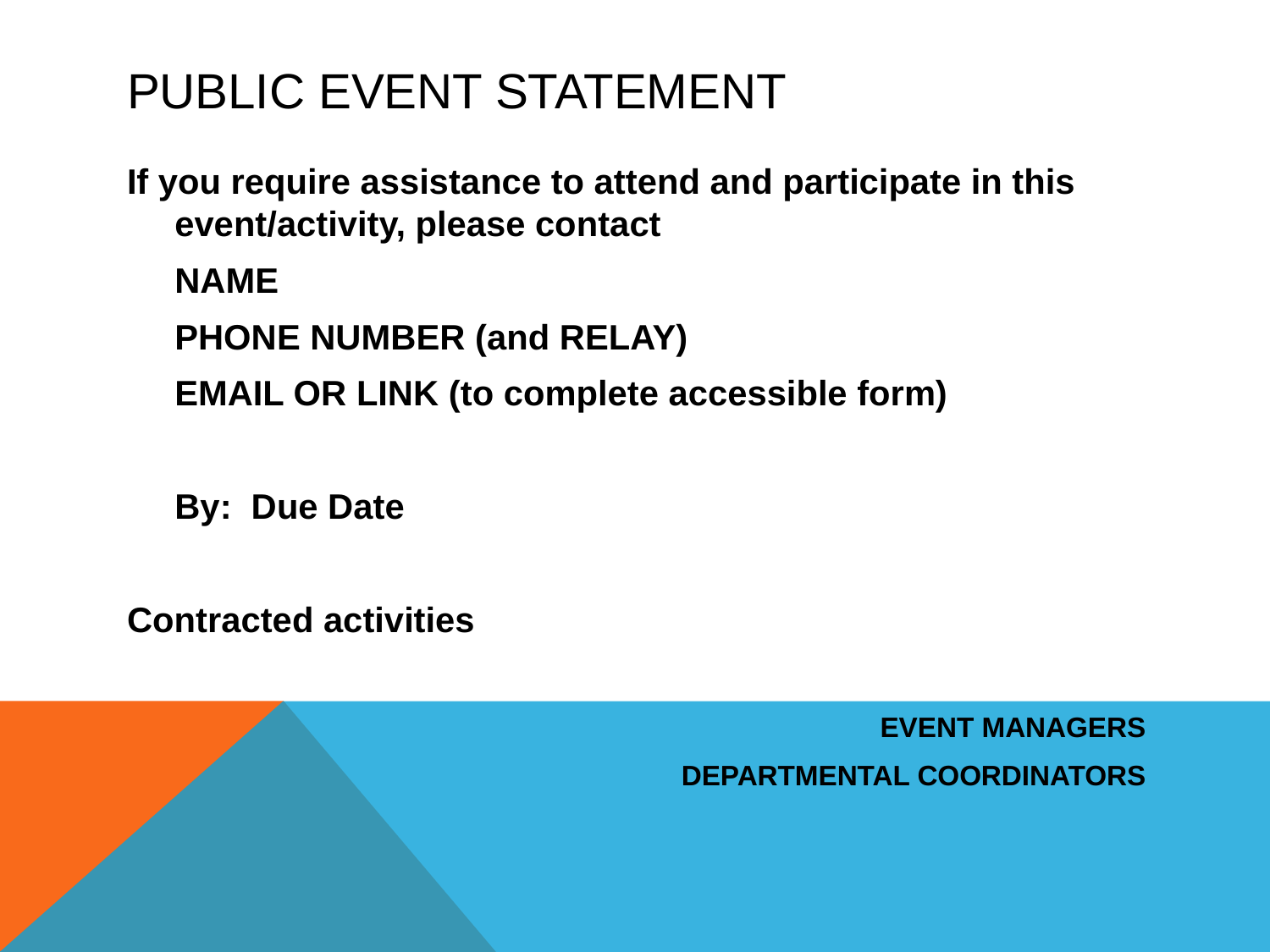

# Public Event statement
If you require assistance to attend and participate in this event/activity, please contact
	NAME
	PHONE NUMBER (and RELAY)
	EMAIL OR LINK (to complete accessible form)

	By:  Due Date

Contracted activities

EVENT MANAGERS
DEPARTMENTAL COORDINATORS